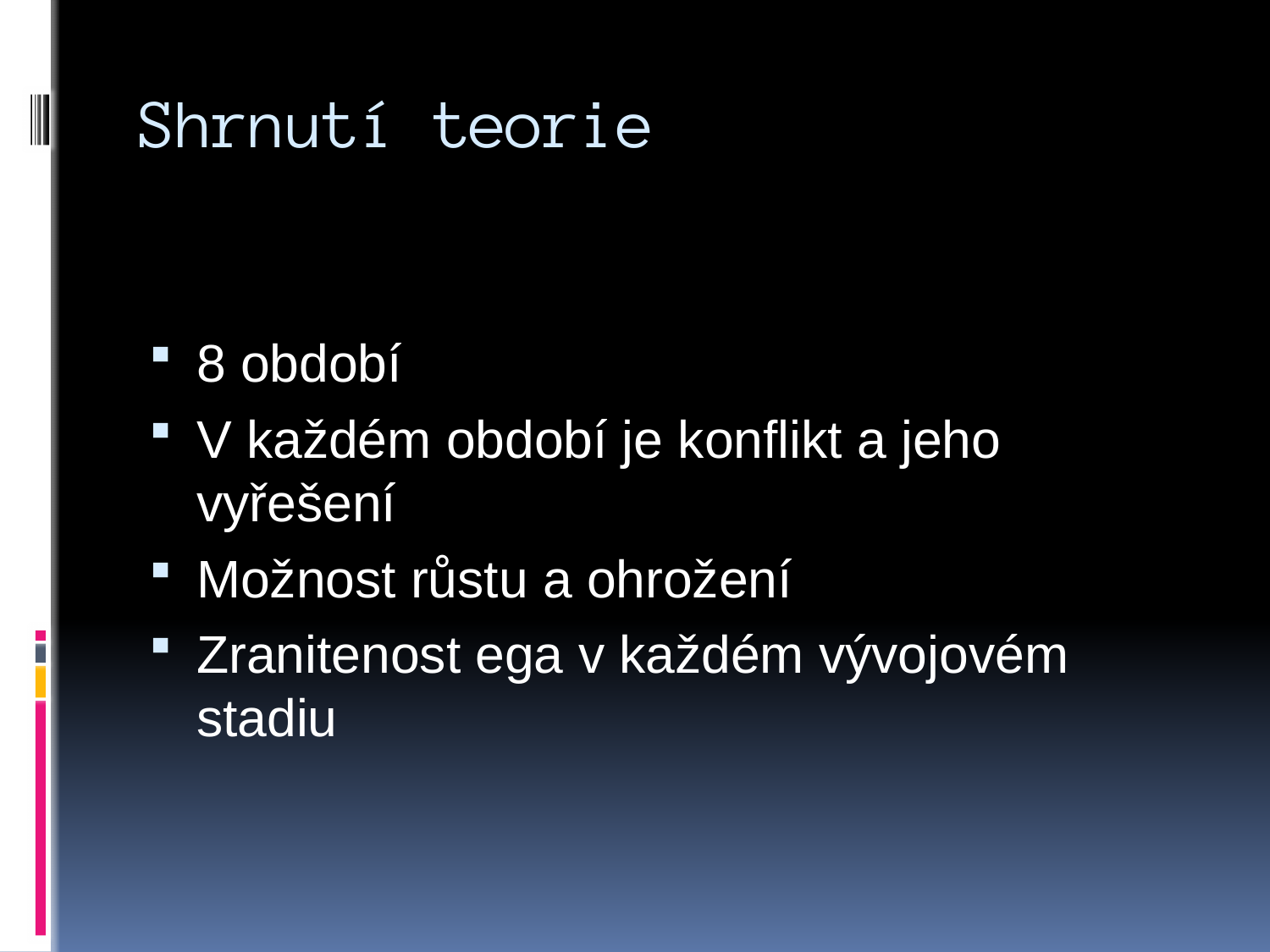

# Shrnutí teorie

8 období
V každém období je konflikt a jeho vyřešení
Možnost růstu a ohrožení
Zranitenost ega v každém vývojovém stadiu